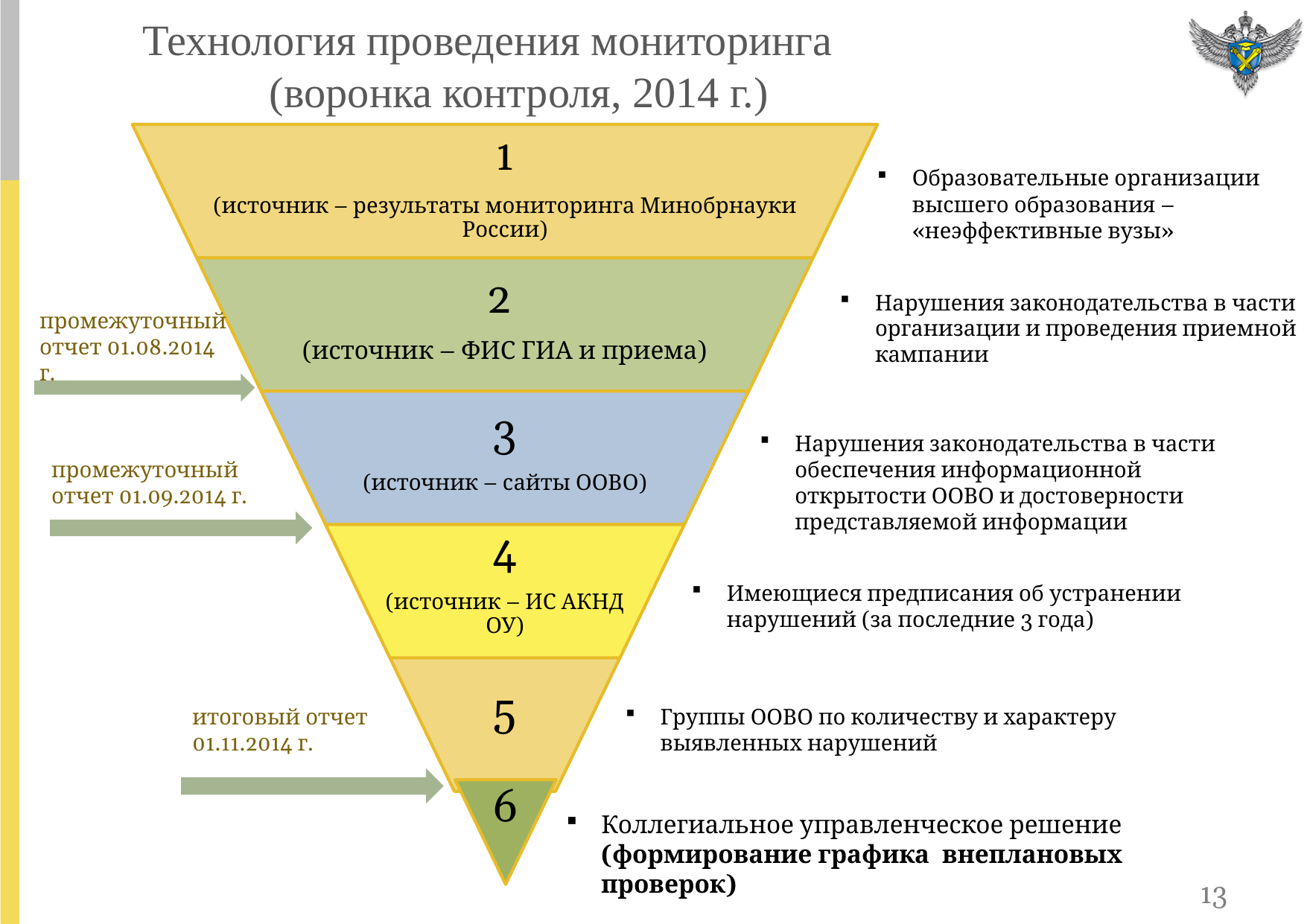

Технология проведения мониторинга
 (воронка контроля, 2014 г.)
1
(источник – результаты мониторинга Минобрнауки России)
2
(источник – ФИС ГИА и приема)
3
(источник – сайты ООВО)
4
(источник – ИС АКНД ОУ)
5
6
Образовательные организации высшего образования – «неэффективные вузы»
Нарушения законодательства в части организации и проведения приемной кампании
промежуточный отчет 01.08.2014 г.

Нарушения законодательства в части обеспечения информационной открытости ООВО и достоверности представляемой информации
промежуточный отчет 01.09.2014 г.

Имеющиеся предписания об устранении нарушений (за последние 3 года)
итоговый отчет 01.11.2014 г.
Группы ООВО по количеству и характеру выявленных нарушений

Коллегиальное управленческое решение  (формирование графика  внеплановых проверок)